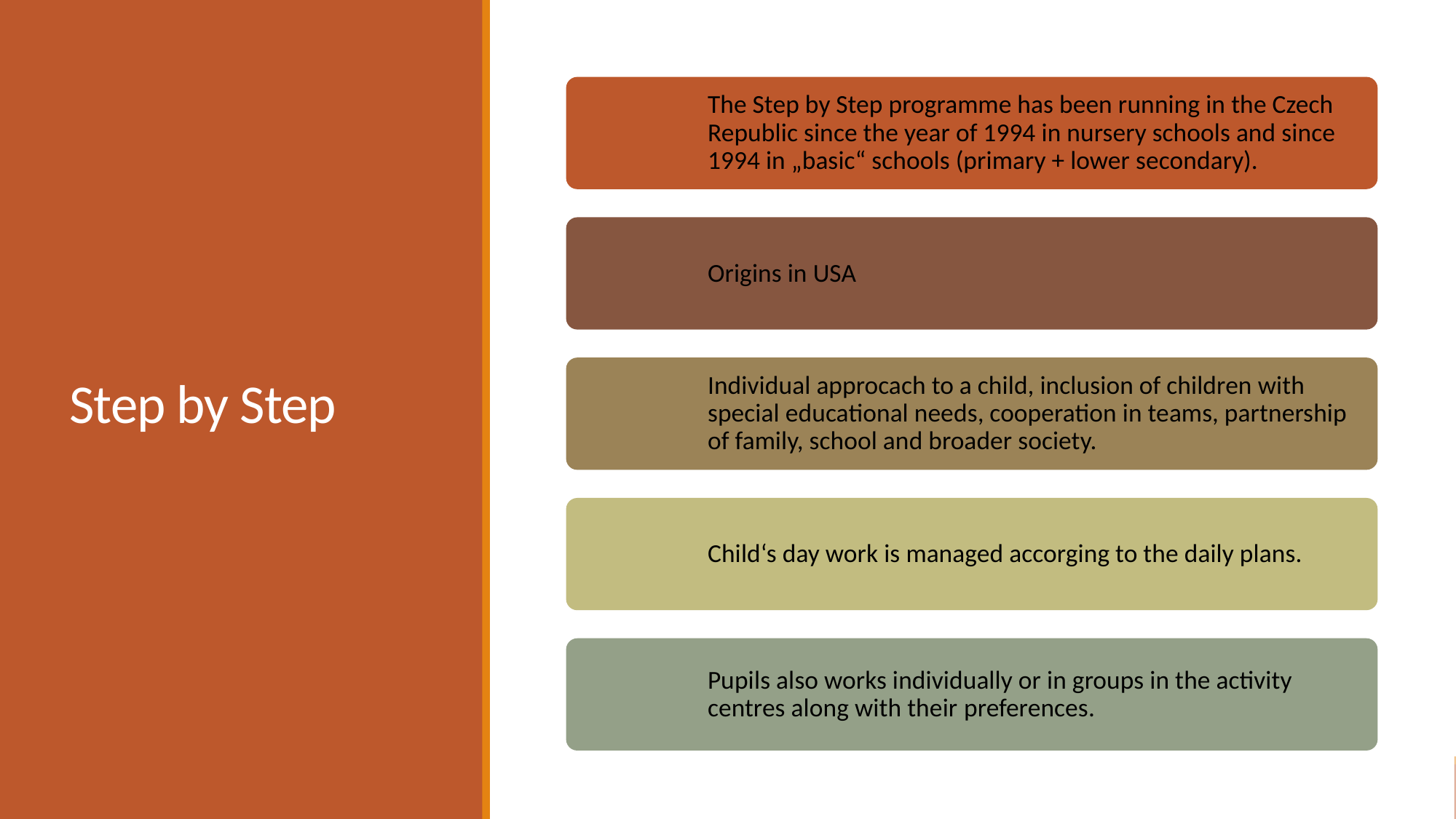

# Step by Step
The Step by Step programme has been running in the Czech Republic since the year of 1994 in nursery schools and since 1994 in „basic“ schools (primary + lower secondary).
Origins in USA
Individual approcach to a child, inclusion of children with special educational needs, cooperation in teams, partnership of family, school and broader society.
Child‘s day work is managed accorging to the daily plans.
Pupils also works individually or in groups in the activity centres along with their preferences.